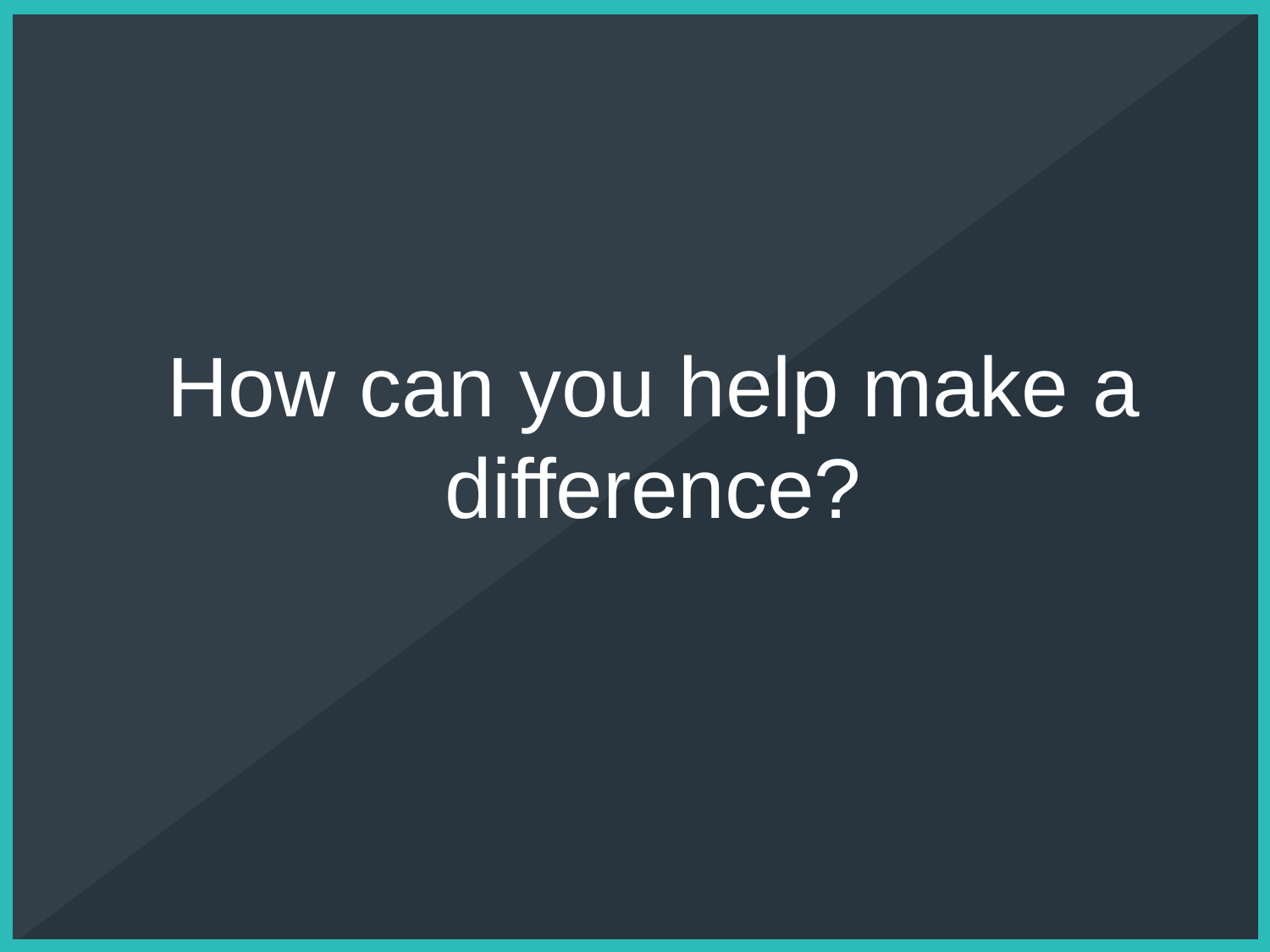

How can you help make a difference?